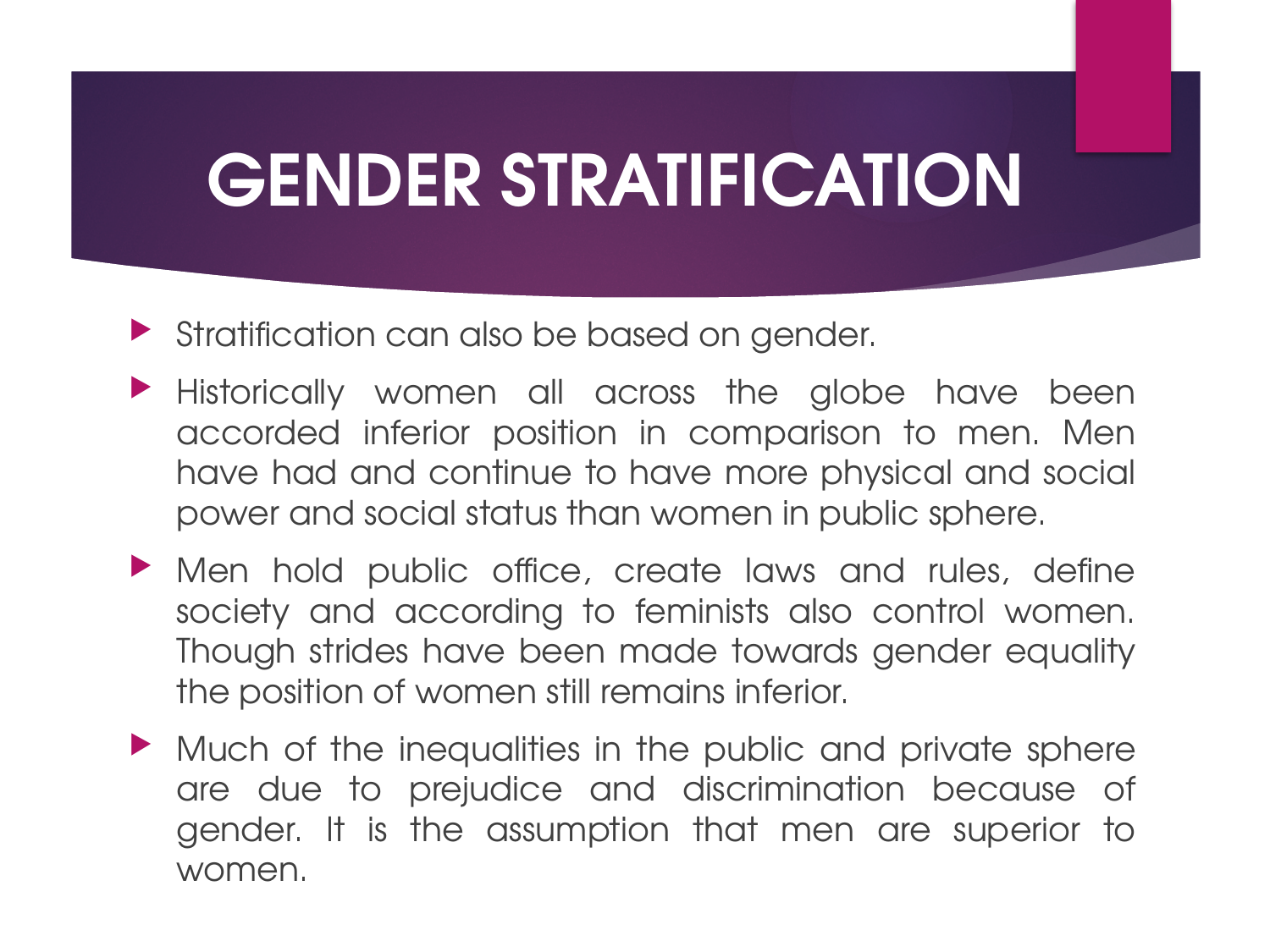

# GENDER STRATIFICATION
Stratification can also be based on gender.
Historically women all across the globe have been accorded inferior position in comparison to men. Men have had and continue to have more physical and social power and social status than women in public sphere.
Men hold public office, create laws and rules, define society and according to feminists also control women. Though strides have been made towards gender equality the position of women still remains inferior.
Much of the inequalities in the public and private sphere are due to prejudice and discrimination because of gender. It is the assumption that men are superior to women.